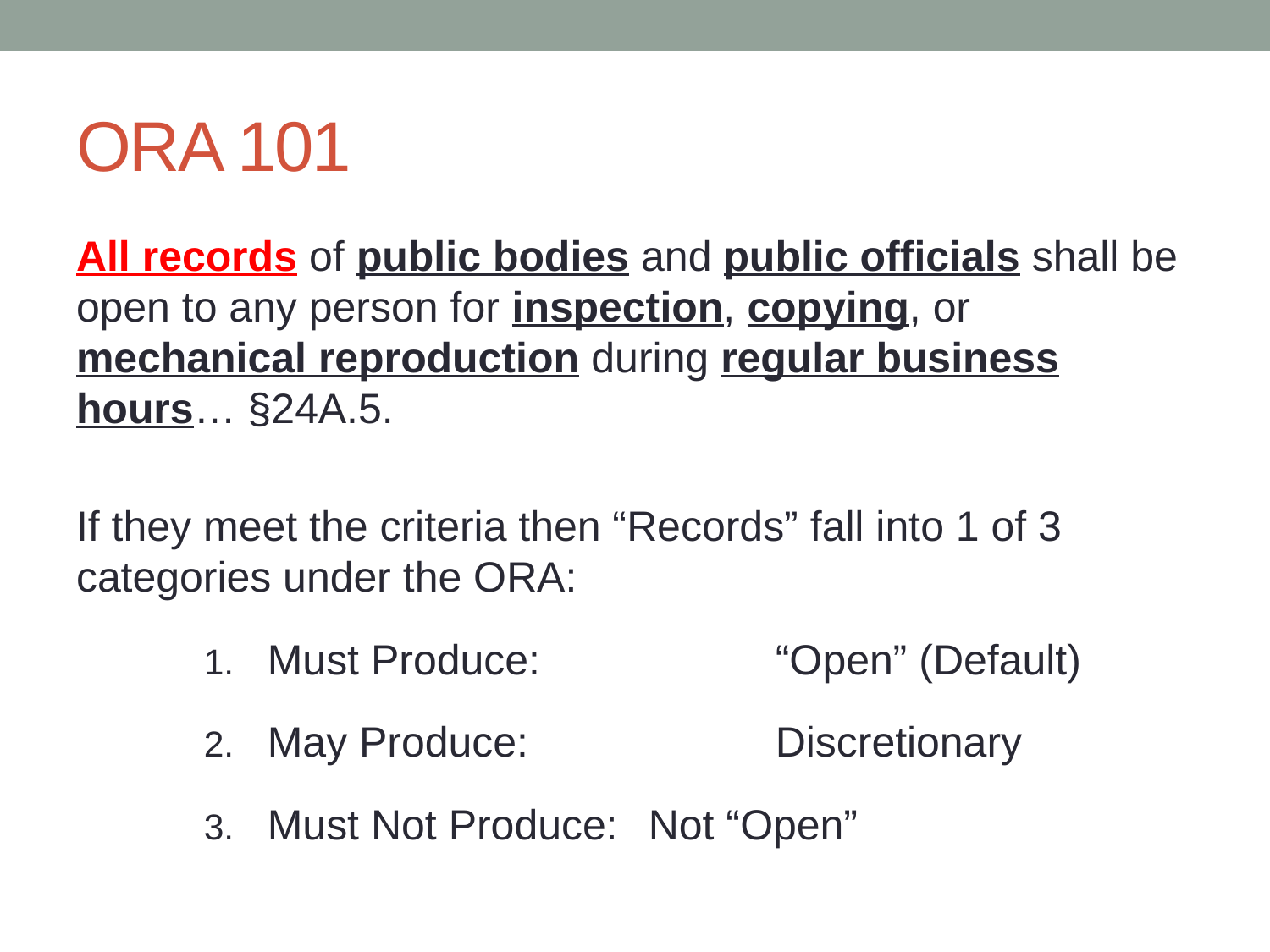

# ORA 101
All records of public bodies and public officials shall be open to any person for inspection, copying, or mechanical reproduction during regular business hours… §24A.5.

If they meet the criteria then “Records” fall into 1 of 3 categories under the ORA:
Must Produce:		“Open” (Default)
May Produce:		Discretionary
Must Not Produce:	Not “Open”